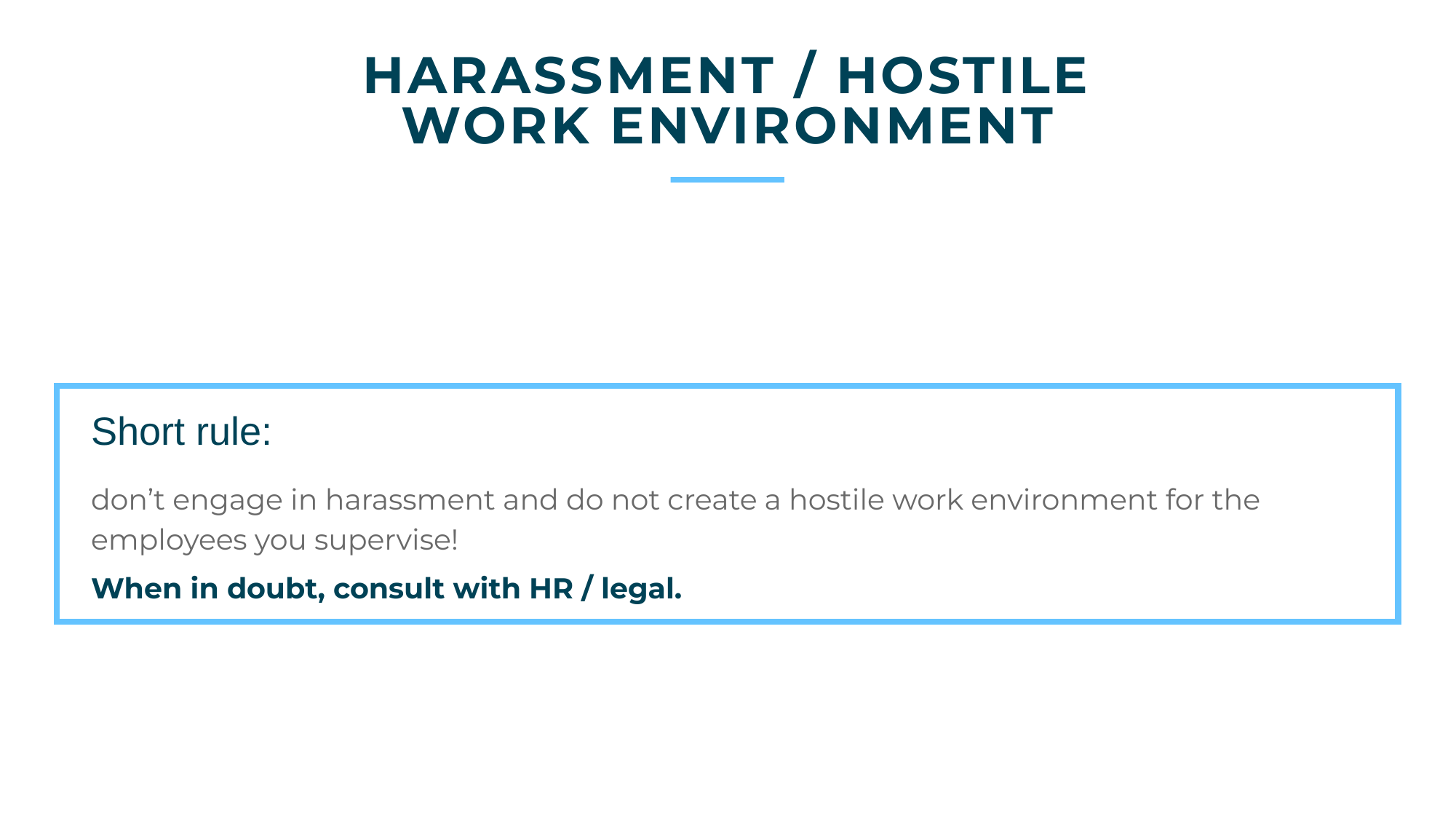

HARASSMENT / HOSTILE
WORK ENVIRONMENT​

Short rule:
don’t engage in harassment and do not create a hostile work environment for the
employees you supervise!​​
When in doubt, consult with HR / legal.